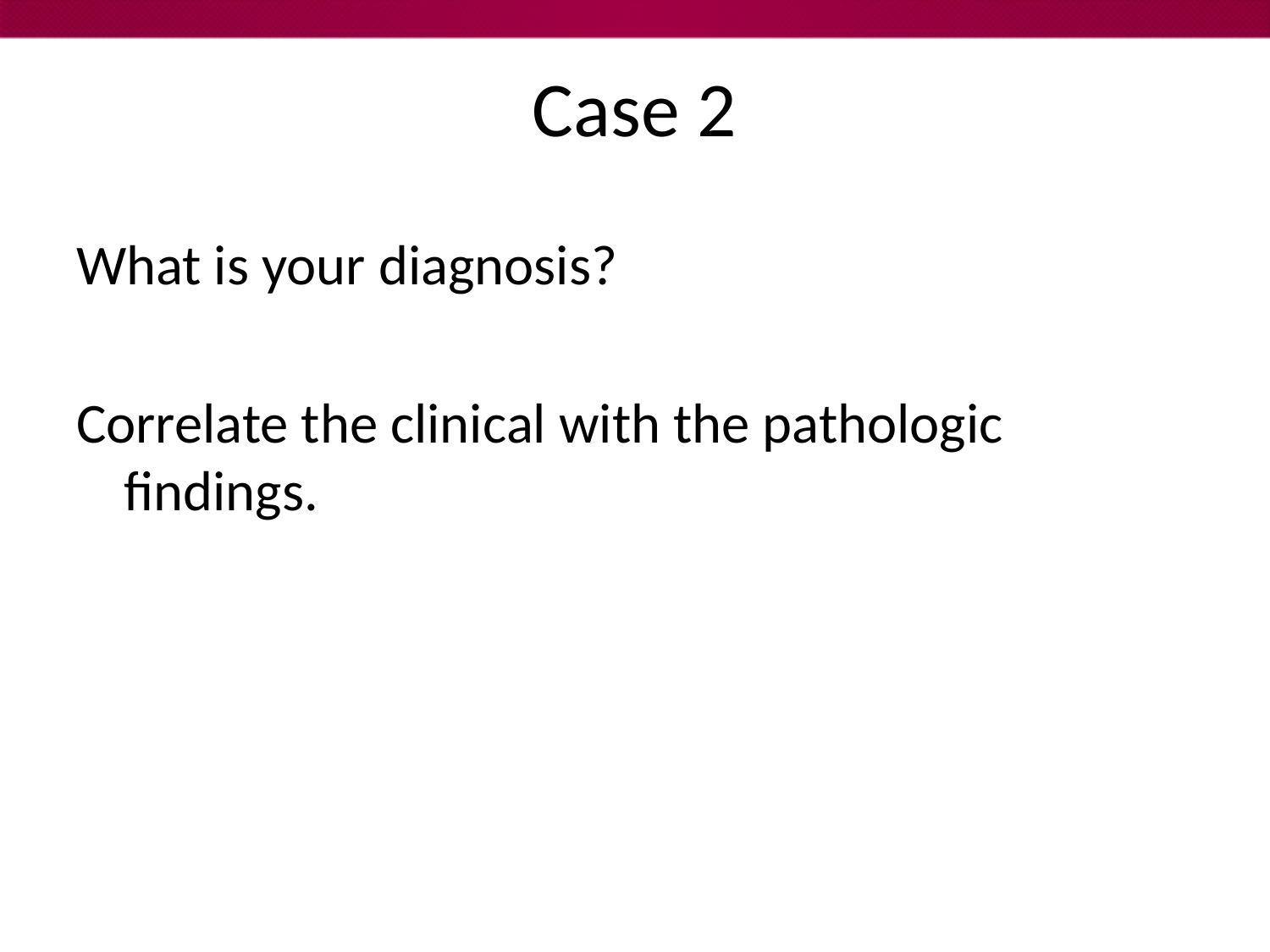

# Case 2
What is your diagnosis?

Correlate the clinical with the pathologic findings.